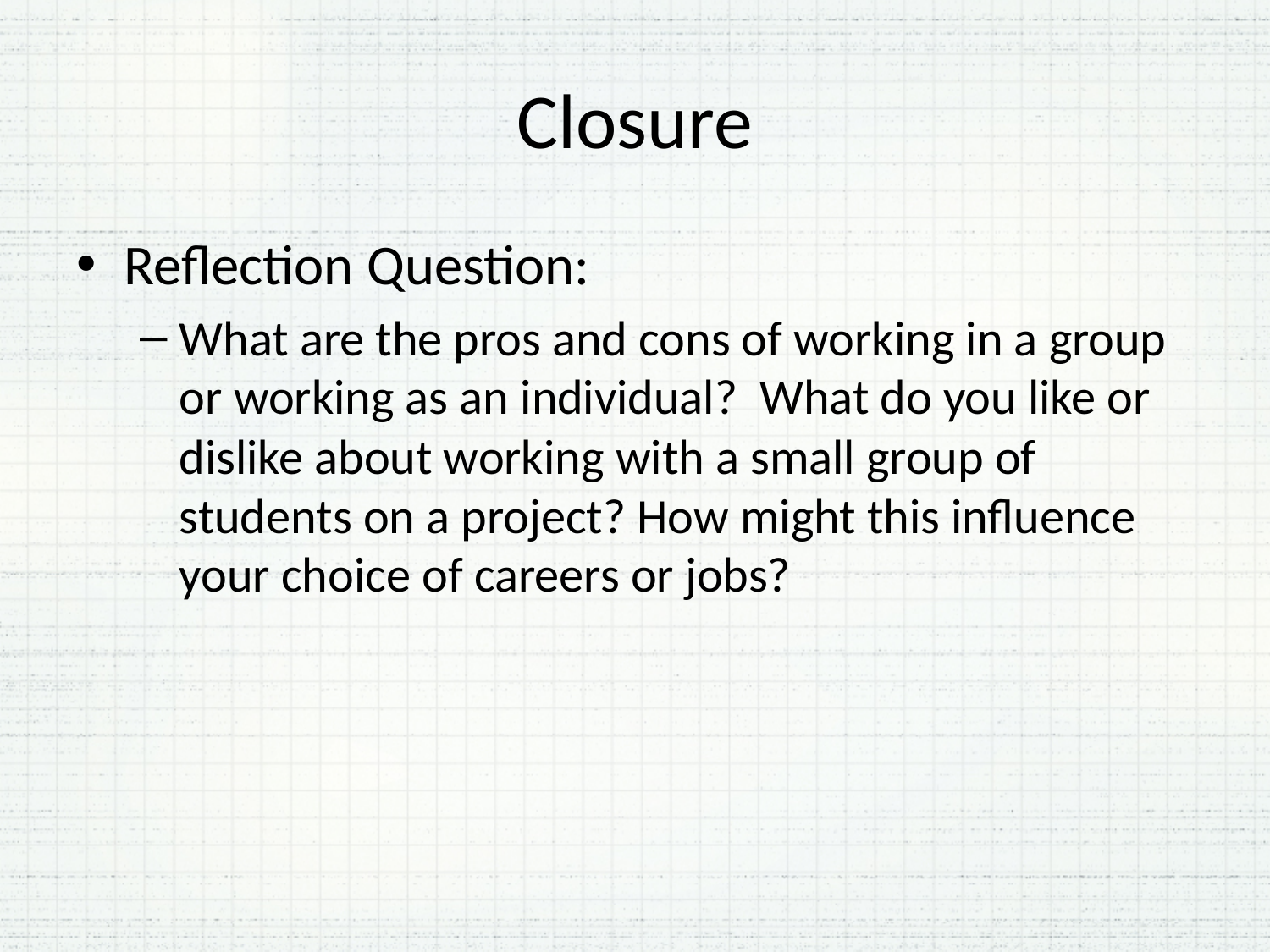

# Closure
Reflection Question:
What are the pros and cons of working in a group or working as an individual?  What do you like or dislike about working with a small group of students on a project? How might this influence your choice of careers or jobs?